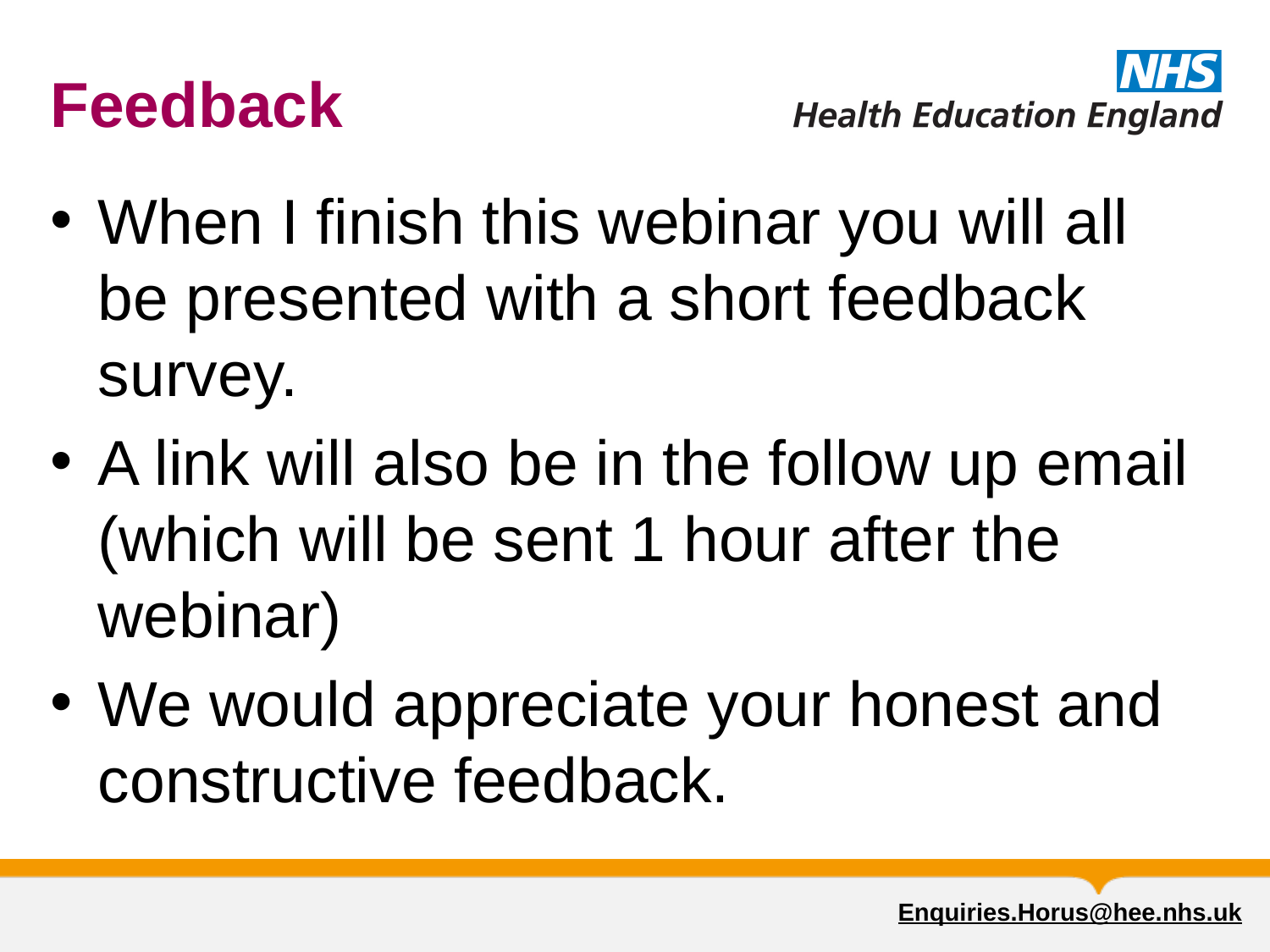

# Feedback
When I finish this webinar you will all be presented with a short feedback survey.
A link will also be in the follow up email (which will be sent 1 hour after the webinar)
We would appreciate your honest and constructive feedback.

Enquiries.Horus@hee.nhs.uk